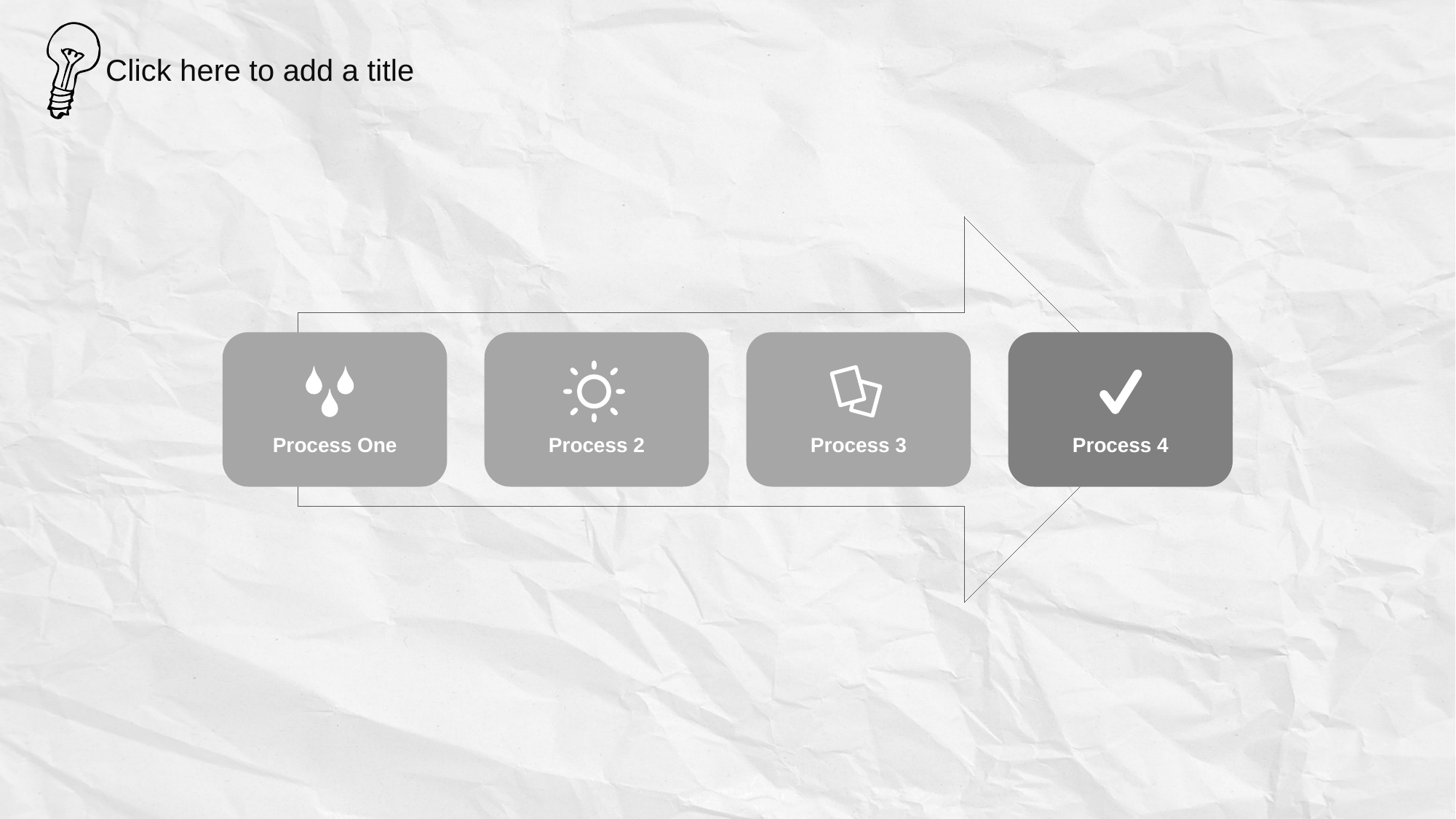

Click here to add a title

Process One

Process 2

Process 3

Process 4